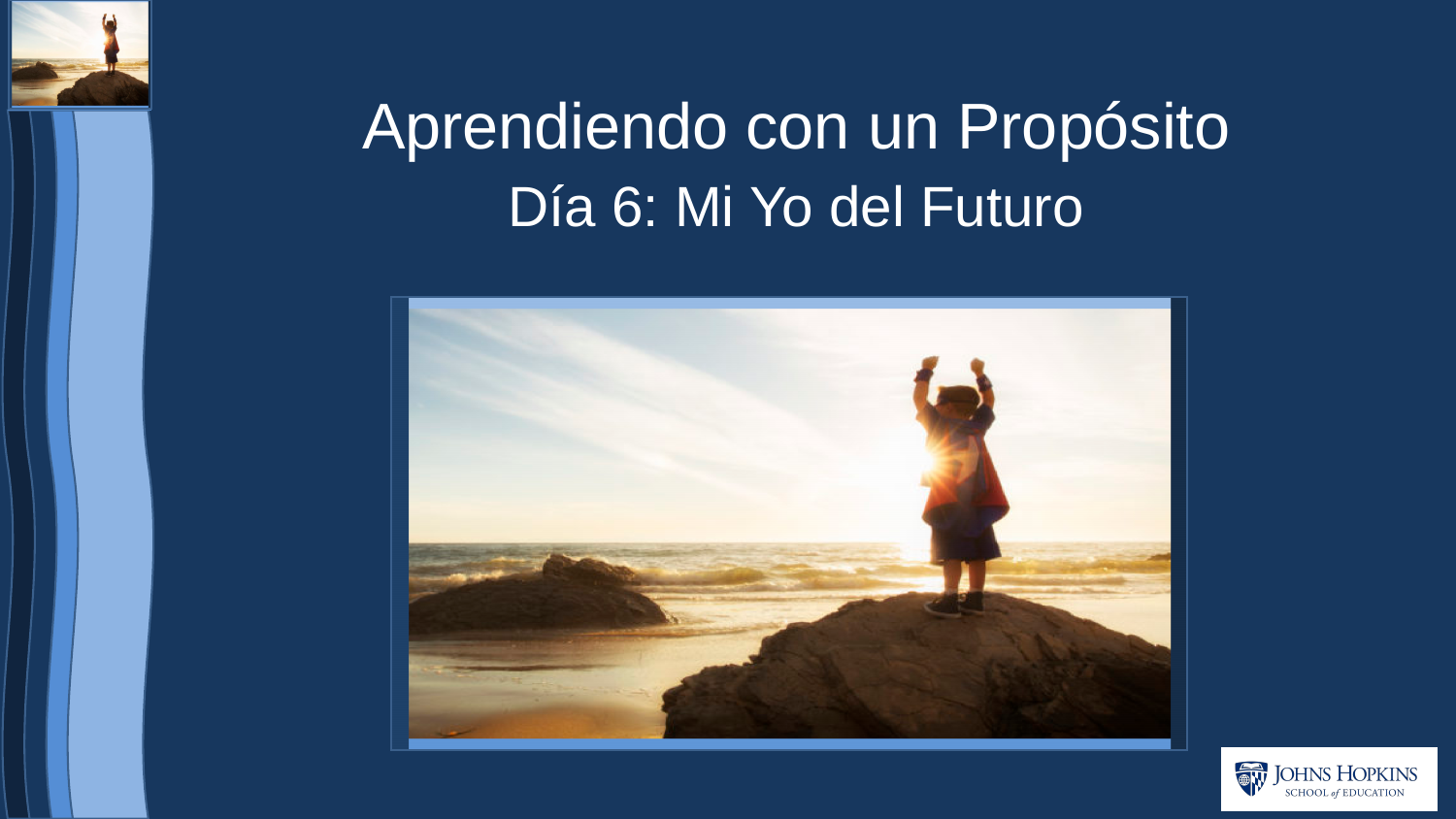

# Aprendiendo con un Propósito
Día 6: Mi Yo del Futuro